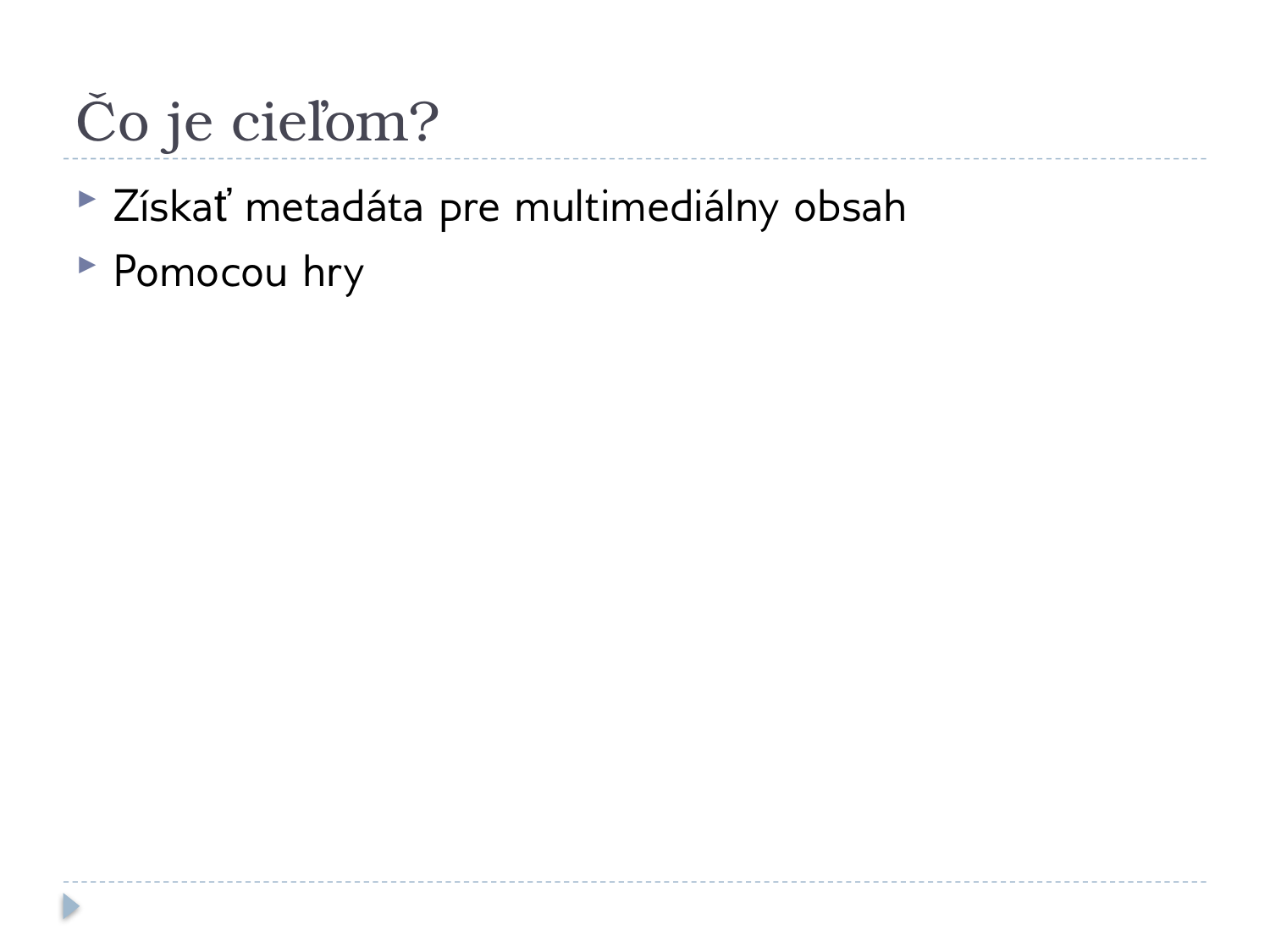

# Čo je cieľom?
Získať metadáta pre multimediálny obsah
Pomocou hry